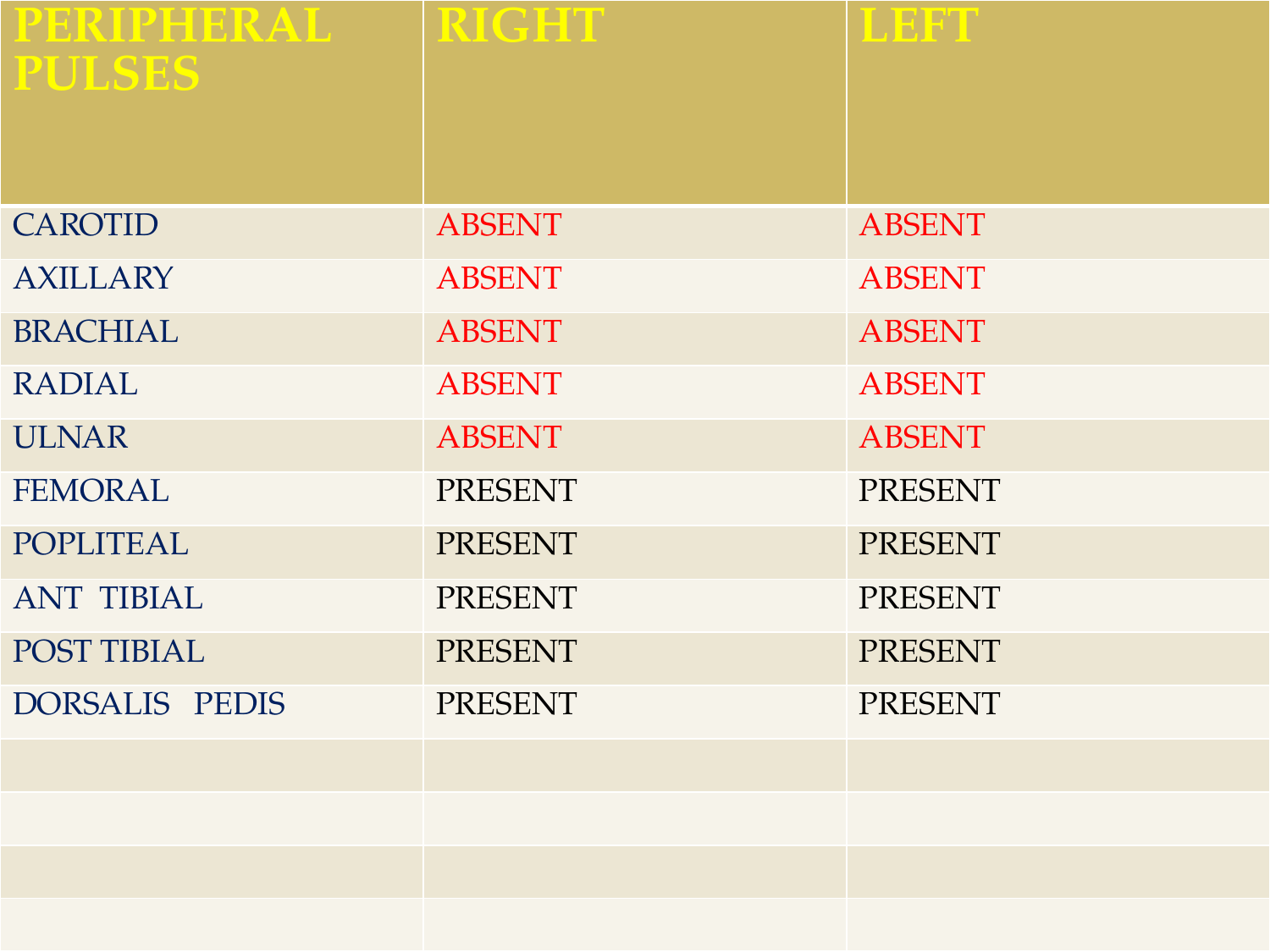

| PERIPHERAL PULSES | RIGHT | LEFT |
| --- | --- | --- |
| CAROTID | ABSENT | ABSENT |
| AXILLARY | ABSENT | ABSENT |
| BRACHIAL | ABSENT | ABSENT |
| RADIAL | ABSENT | ABSENT |
| ULNAR | ABSENT | ABSENT |
| FEMORAL | PRESENT | PRESENT |
| POPLITEAL | PRESENT | PRESENT |
| ANT TIBIAL | PRESENT | PRESENT |
| POST TIBIAL | PRESENT | PRESENT |
| DORSALIS PEDIS | PRESENT | PRESENT |
|  |  |  |
|  |  |  |
|  |  |  |
|  |  |  |
# PERIPHERAL PULSES